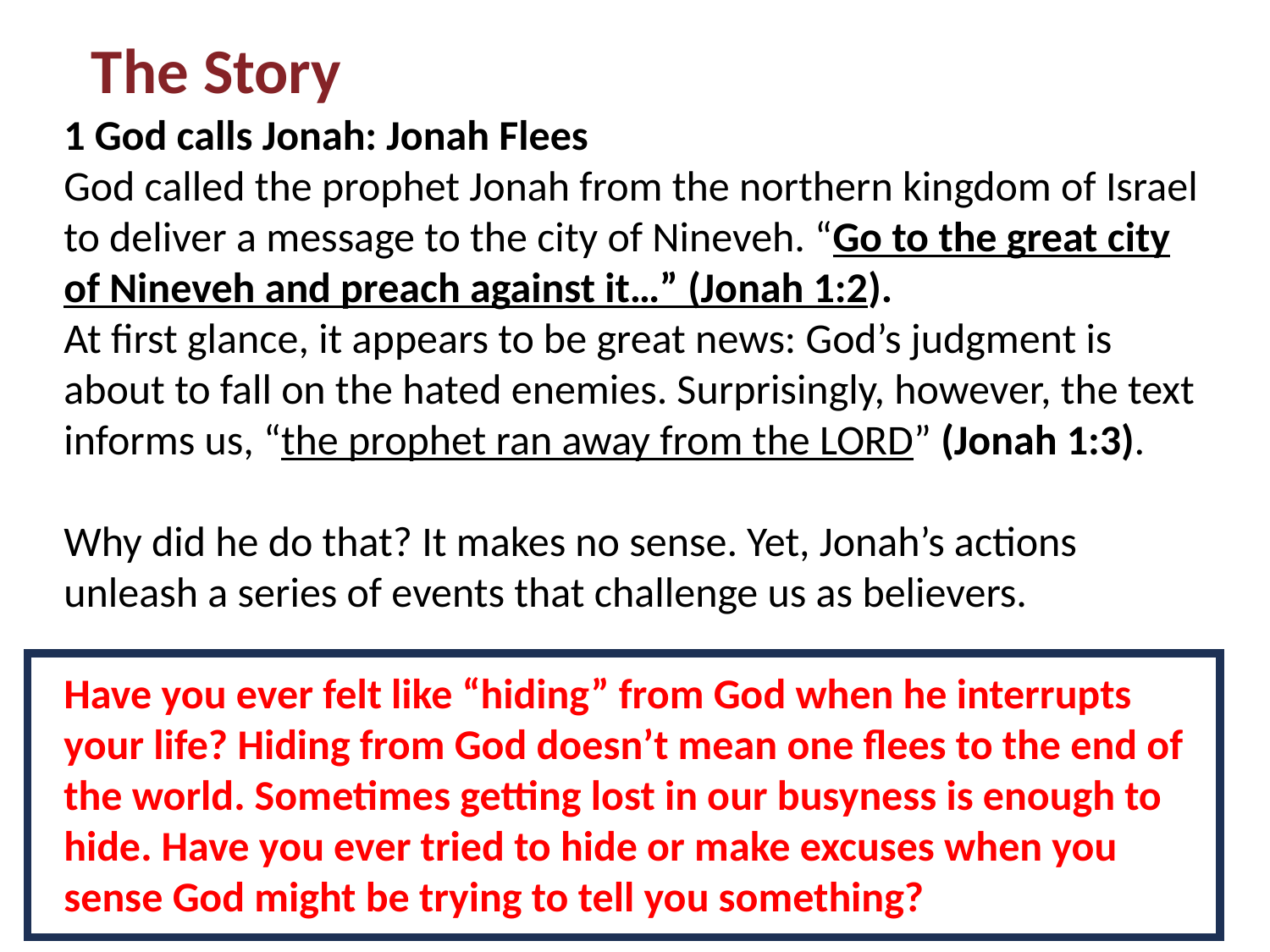

The Story
1 God calls Jonah: Jonah Flees
God called the prophet Jonah from the northern kingdom of Israel to deliver a message to the city of Nineveh. “Go to the great city of Nineveh and preach against it…” (Jonah 1:2).
At first glance, it appears to be great news: God’s judgment is about to fall on the hated enemies. Surprisingly, however, the text informs us, “the prophet ran away from the LORD” (Jonah 1:3).

Why did he do that? It makes no sense. Yet, Jonah’s actions unleash a series of events that challenge us as believers.

Have you ever felt like “hiding” from God when he interrupts your life? Hiding from God doesn’t mean one flees to the end of the world. Sometimes getting lost in our busyness is enough to hide. Have you ever tried to hide or make excuses when you sense God might be trying to tell you something?